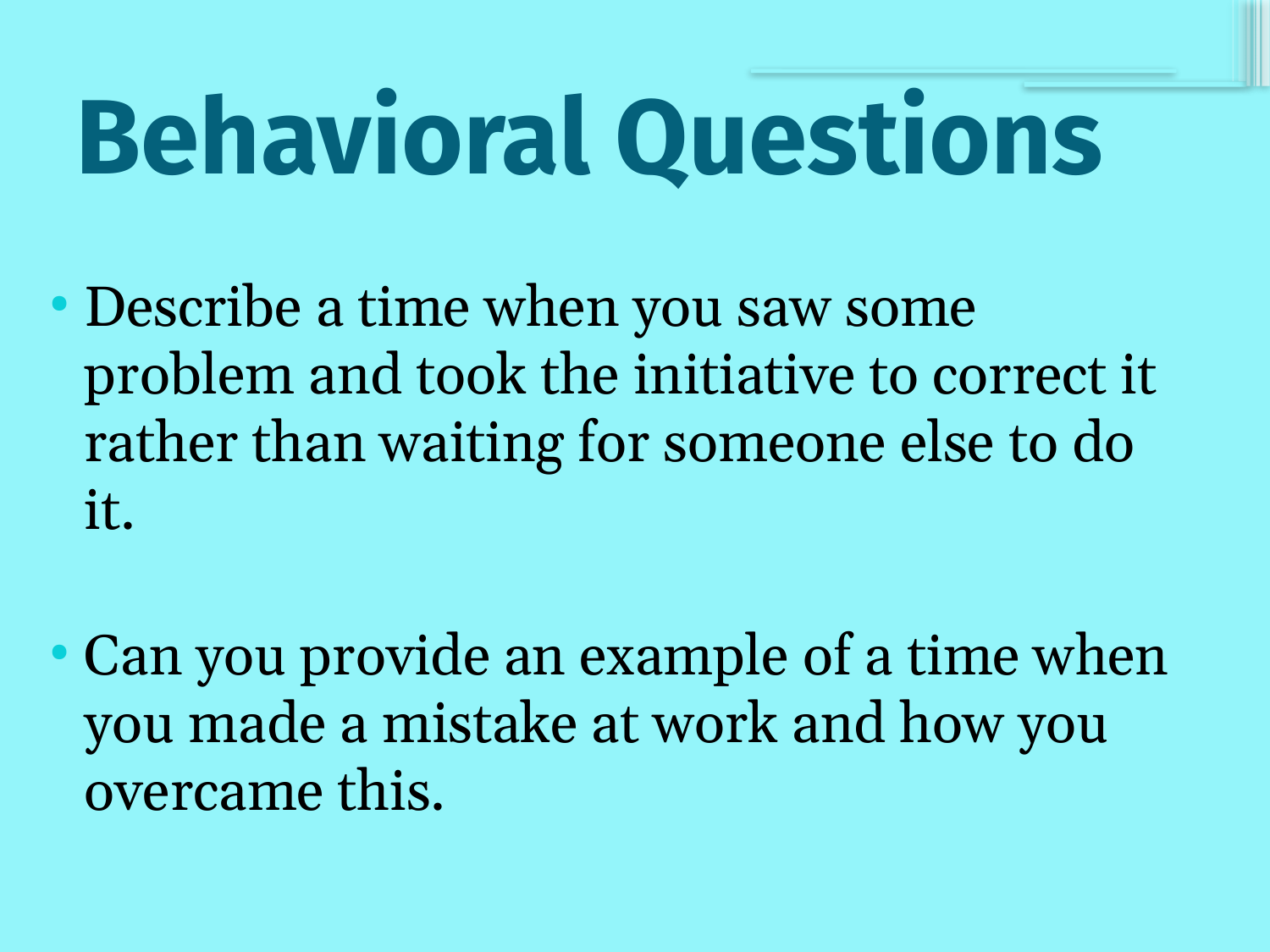

# Behavioral Questions

Describe a time when you saw some problem and took the initiative to correct it rather than waiting for someone else to do it.

Can you provide an example of a time when you made a mistake at work and how you overcame this.